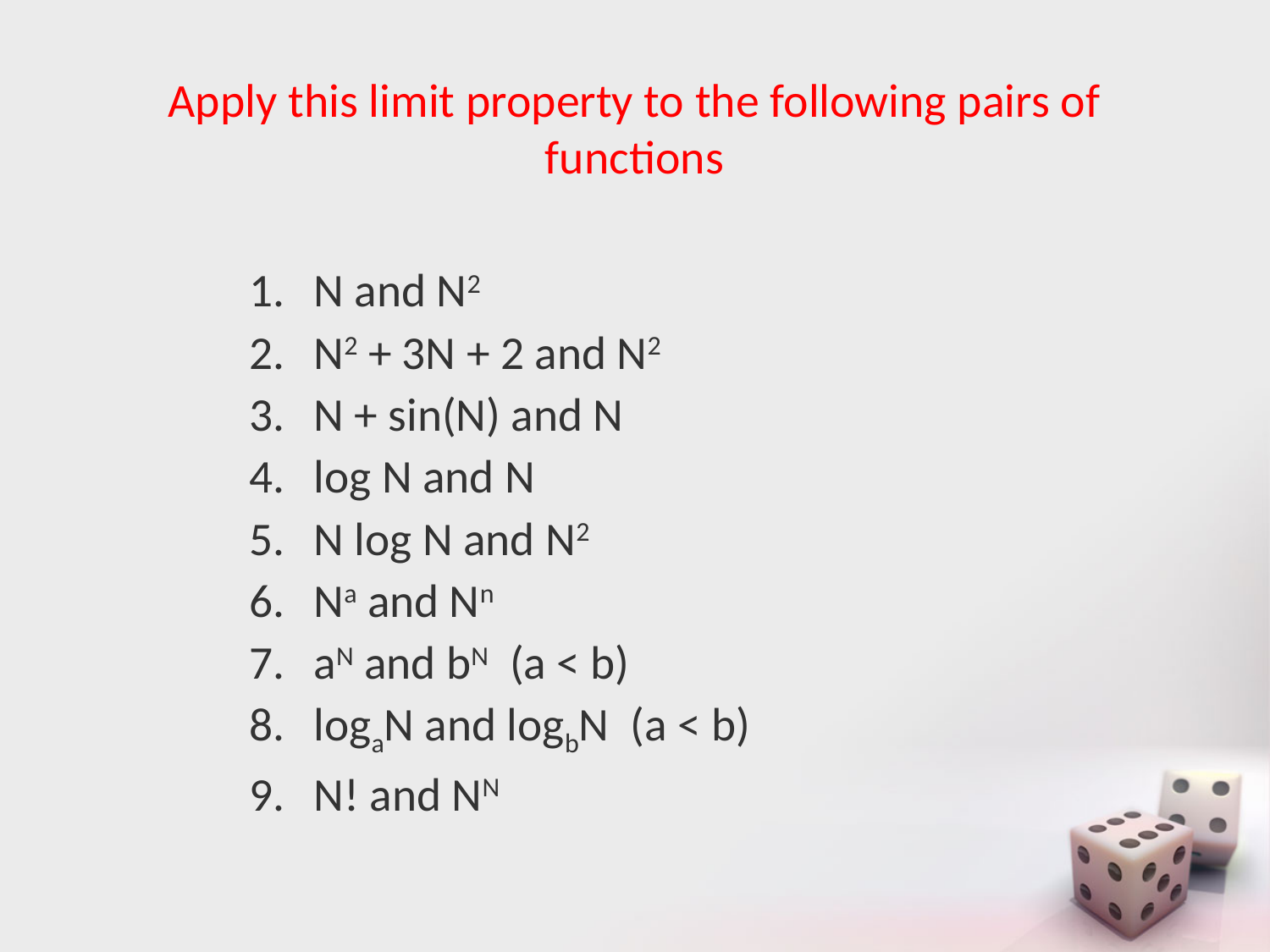

# Apply this limit property to the following pairs of functions
N and N2
N2 + 3N + 2 and N2
N + sin(N) and N
log N and N
N log N and N2
Na and Nn
aN and bN  (a < b)
logaN and logbN  (a < b)
N! and NN